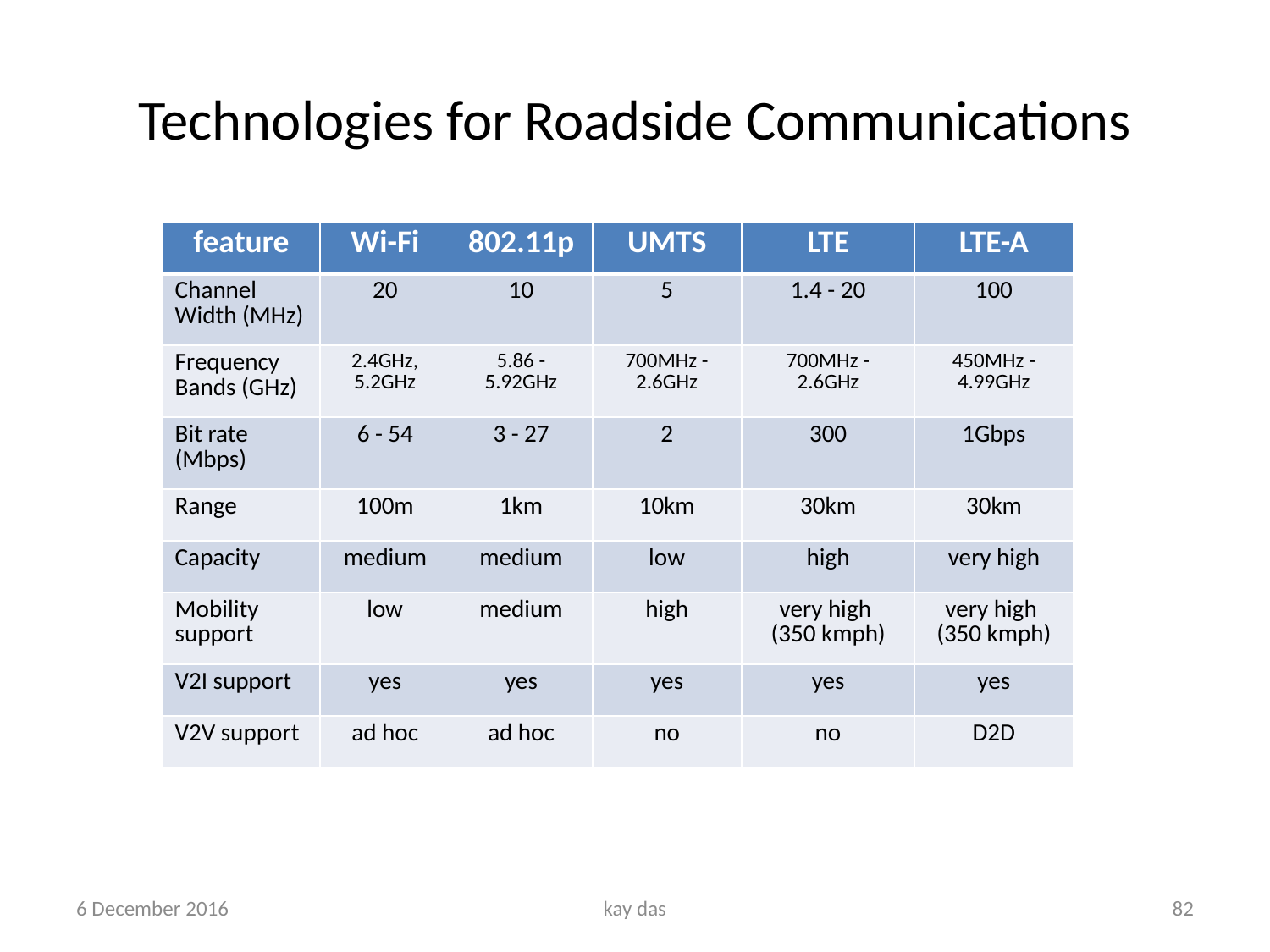

# Technologies for Roadside Communications
| feature | Wi-Fi | 802.11p | UMTS | LTE | LTE-A |
| --- | --- | --- | --- | --- | --- |
| Channel Width (MHz) | 20 | 10 | 5 | 1.4 - 20 | 100 |
| Frequency Bands (GHz) | 2.4GHz, 5.2GHz | 5.86 - 5.92GHz | 700MHz - 2.6GHz | 700MHz - 2.6GHz | 450MHz - 4.99GHz |
| Bit rate (Mbps) | 6 - 54 | 3 - 27 | 2 | 300 | 1Gbps |
| Range | 100m | 1km | 10km | 30km | 30km |
| Capacity | medium | medium | low | high | very high |
| Mobility support | low | medium | high | very high (350 kmph) | very high (350 kmph) |
| V2I support | yes | yes | yes | yes | yes |
| V2V support | ad hoc | ad hoc | no | no | D2D |
6 December 2016
kay das
82